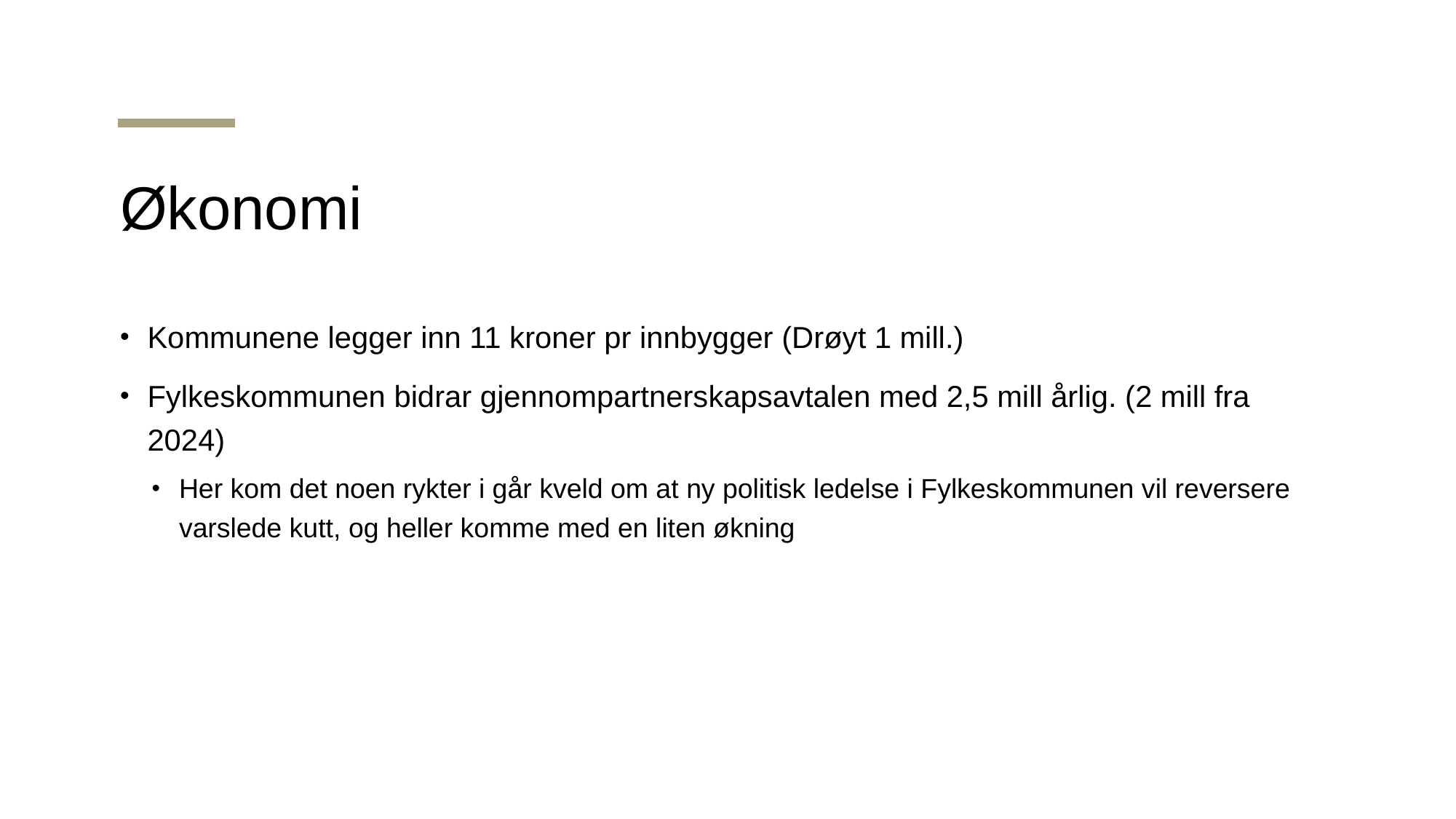

# Økonomi
Kommunene legger inn 11 kroner pr innbygger (Drøyt 1 mill.)
Fylkeskommunen bidrar gjennompartnerskapsavtalen med 2,5 mill årlig. (2 mill fra 2024)
Her kom det noen rykter i går kveld om at ny politisk ledelse i Fylkeskommunen vil reversere varslede kutt, og heller komme med en liten økning